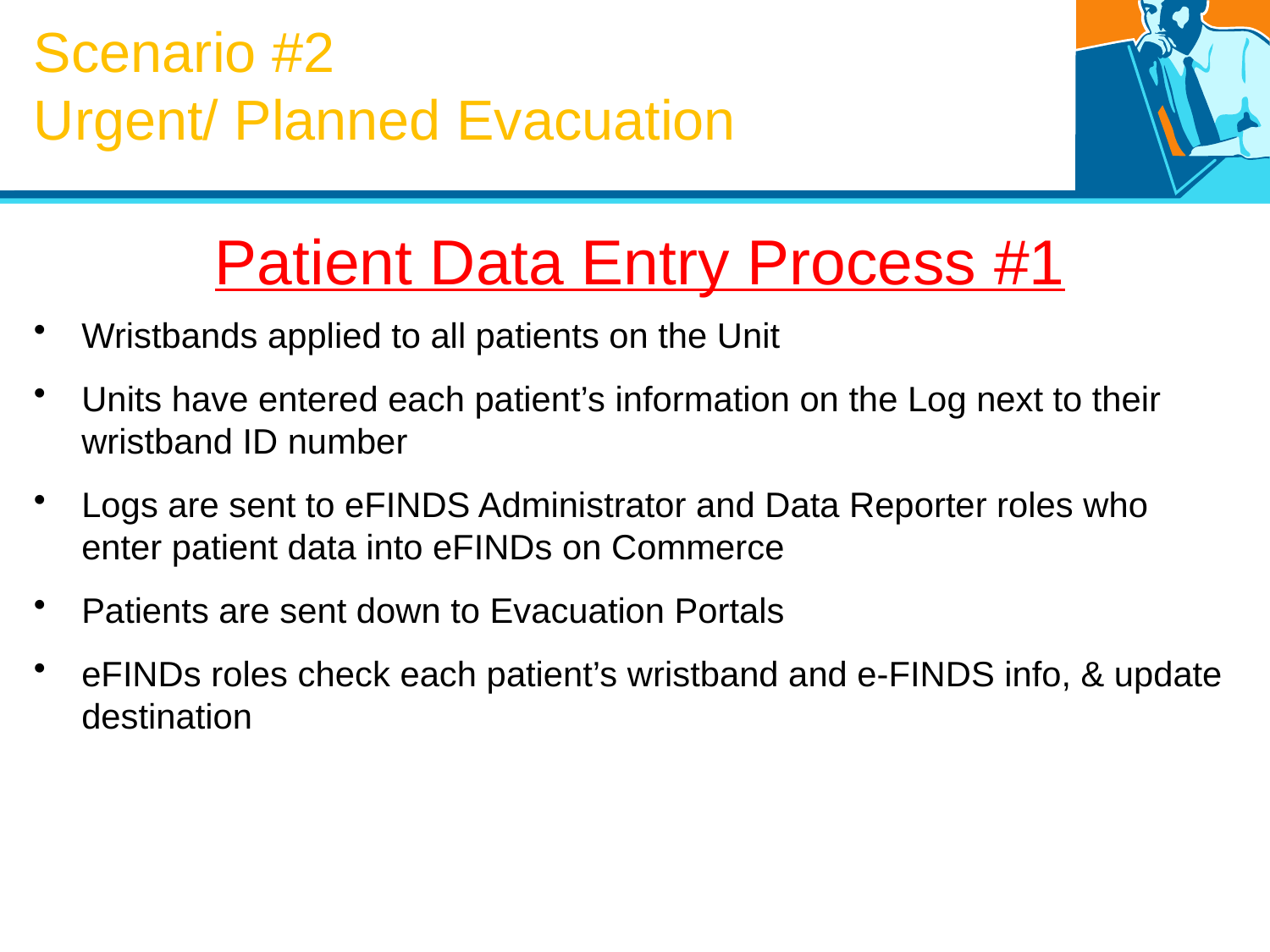

Scenario #2
Urgent/ Planned Evacuation
# Patient Data Entry Process #1
Wristbands applied to all patients on the Unit
Units have entered each patient’s information on the Log next to their wristband ID number
Logs are sent to eFINDS Administrator and Data Reporter roles who enter patient data into eFINDs on Commerce
Patients are sent down to Evacuation Portals
eFINDs roles check each patient’s wristband and e-FINDS info, & update destination